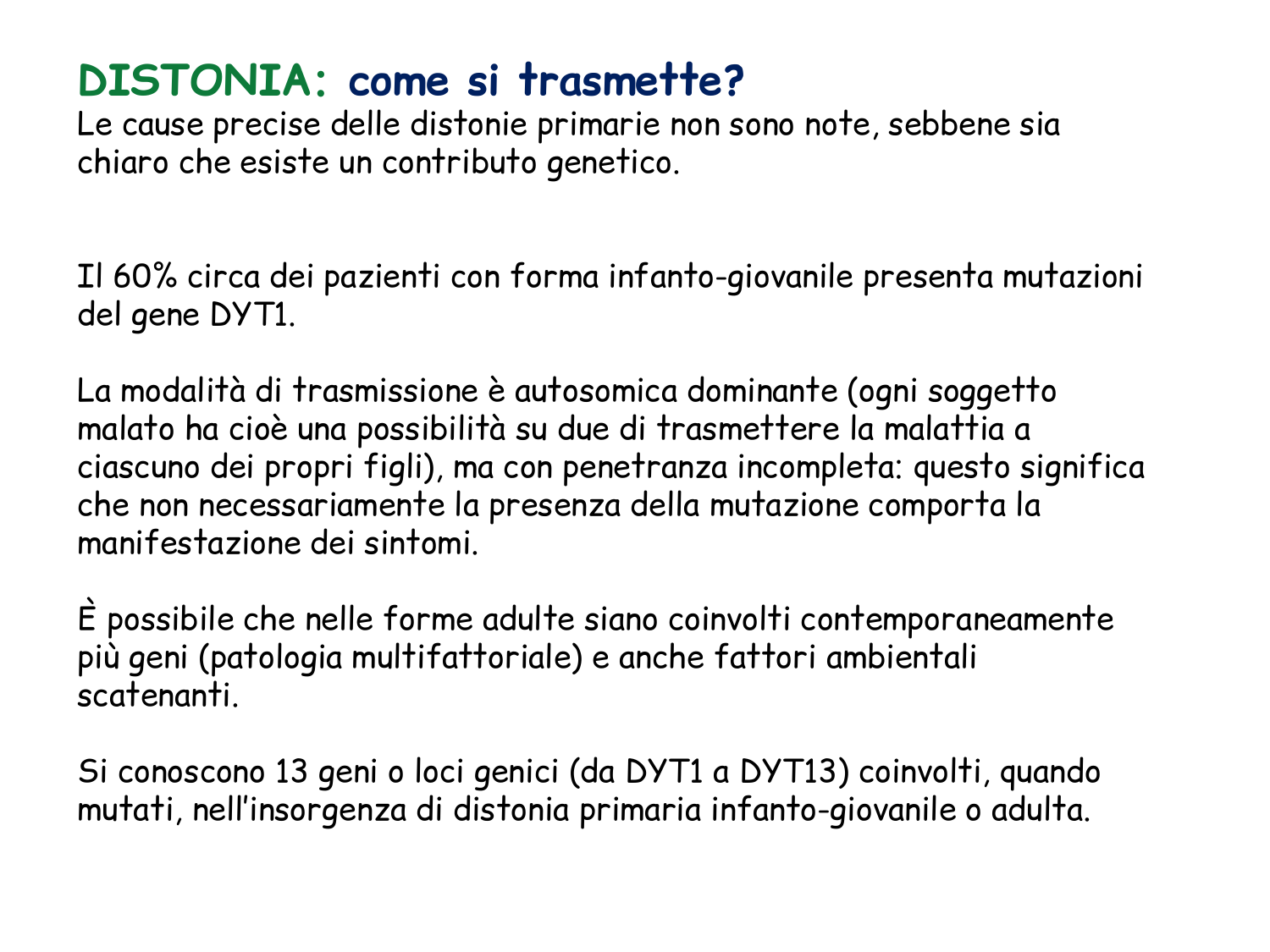

DISTONIA: come si trasmette?
Le cause precise delle distonie primarie non sono note, sebbene sia chiaro che esiste un contributo genetico.

Il 60% circa dei pazienti con forma infanto-giovanile presenta mutazioni del gene DYT1.

La modalità di trasmissione è autosomica dominante (ogni soggetto malato ha cioè una possibilità su due di trasmettere la malattia a ciascuno dei propri figli), ma con penetranza incompleta: questo significa che non necessariamente la presenza della mutazione comporta la manifestazione dei sintomi.

È possibile che nelle forme adulte siano coinvolti contemporaneamente più geni (patologia multifattoriale) e anche fattori ambientali scatenanti.

Si conoscono 13 geni o loci genici (da DYT1 a DYT13) coinvolti, quando mutati, nell’insorgenza di distonia primaria infanto-giovanile o adulta.